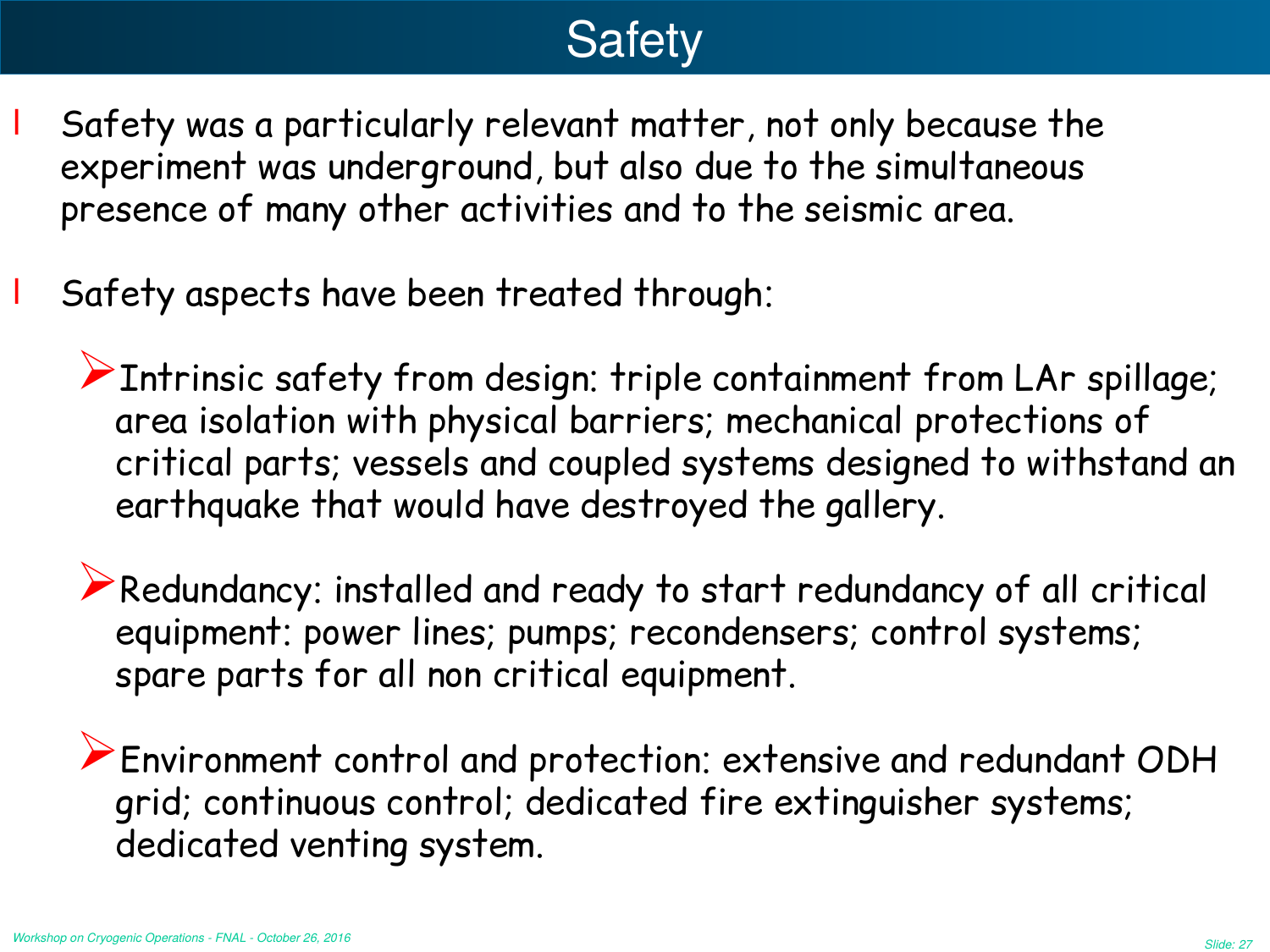

# Safety
Safety was a particularly relevant matter, not only because the experiment was underground, but also due to the simultaneous presence of many other activities and to the seismic area.
Safety aspects have been treated through:
Intrinsic safety from design: triple containment from LAr spillage; area isolation with physical barriers; mechanical protections of critical parts; vessels and coupled systems designed to withstand an earthquake that would have destroyed the gallery.
Redundancy: installed and ready to start redundancy of all critical equipment: power lines; pumps; recondensers; control systems; spare parts for all non critical equipment.
Environment control and protection: extensive and redundant ODH grid; continuous control; dedicated fire extinguisher systems; dedicated venting system.

Workshop on Cryogenic Operations - FNAL - October 26, 2016
Slide: 27